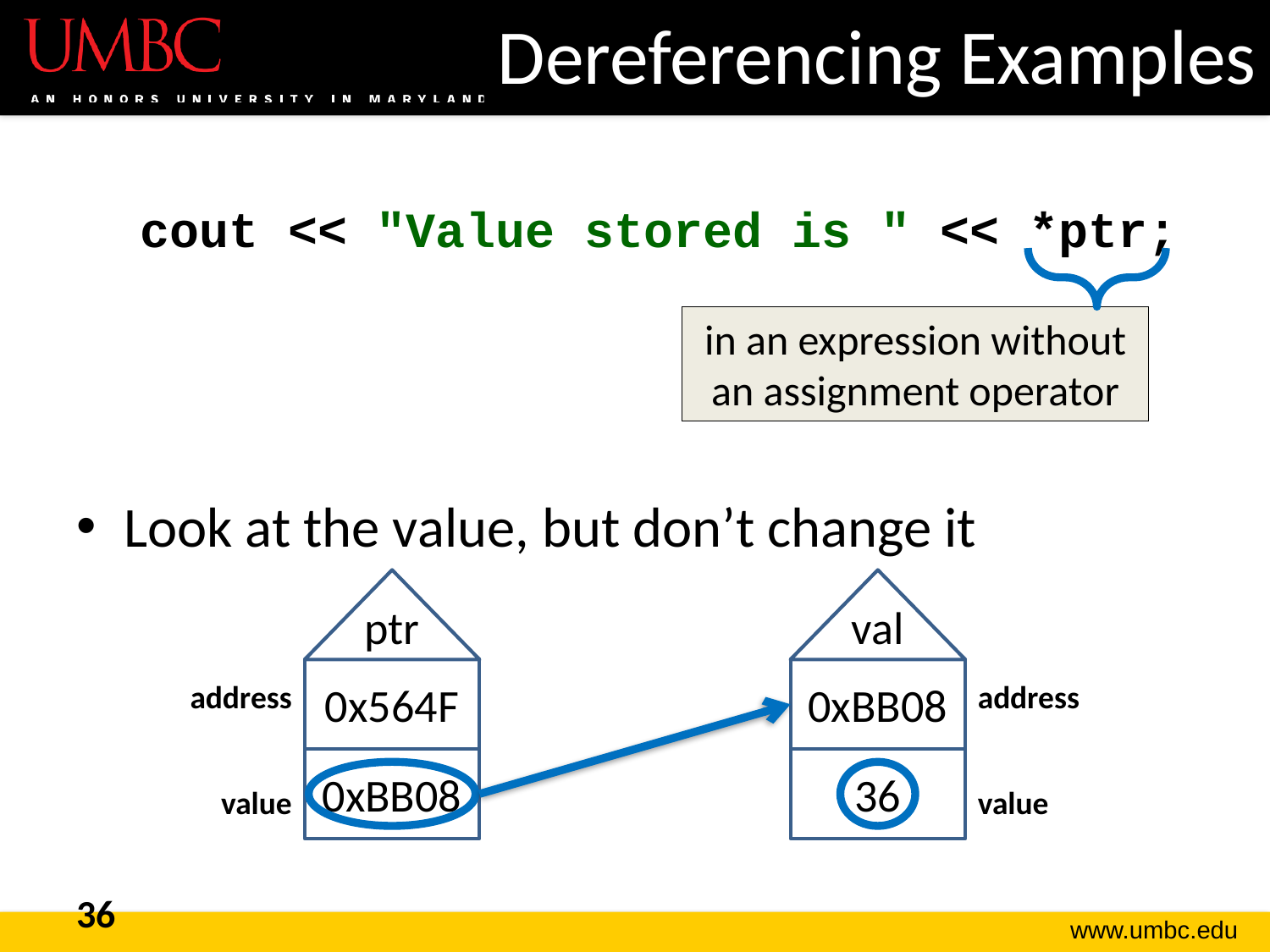

# Dereferencing Examples
cout << "Value stored is " << *ptr;

Look at the value, but don’t change it

in an expression without an assignment operator
ptr
0x564F
0xBB08
val
0xBB08
36
address
value
address
value

36